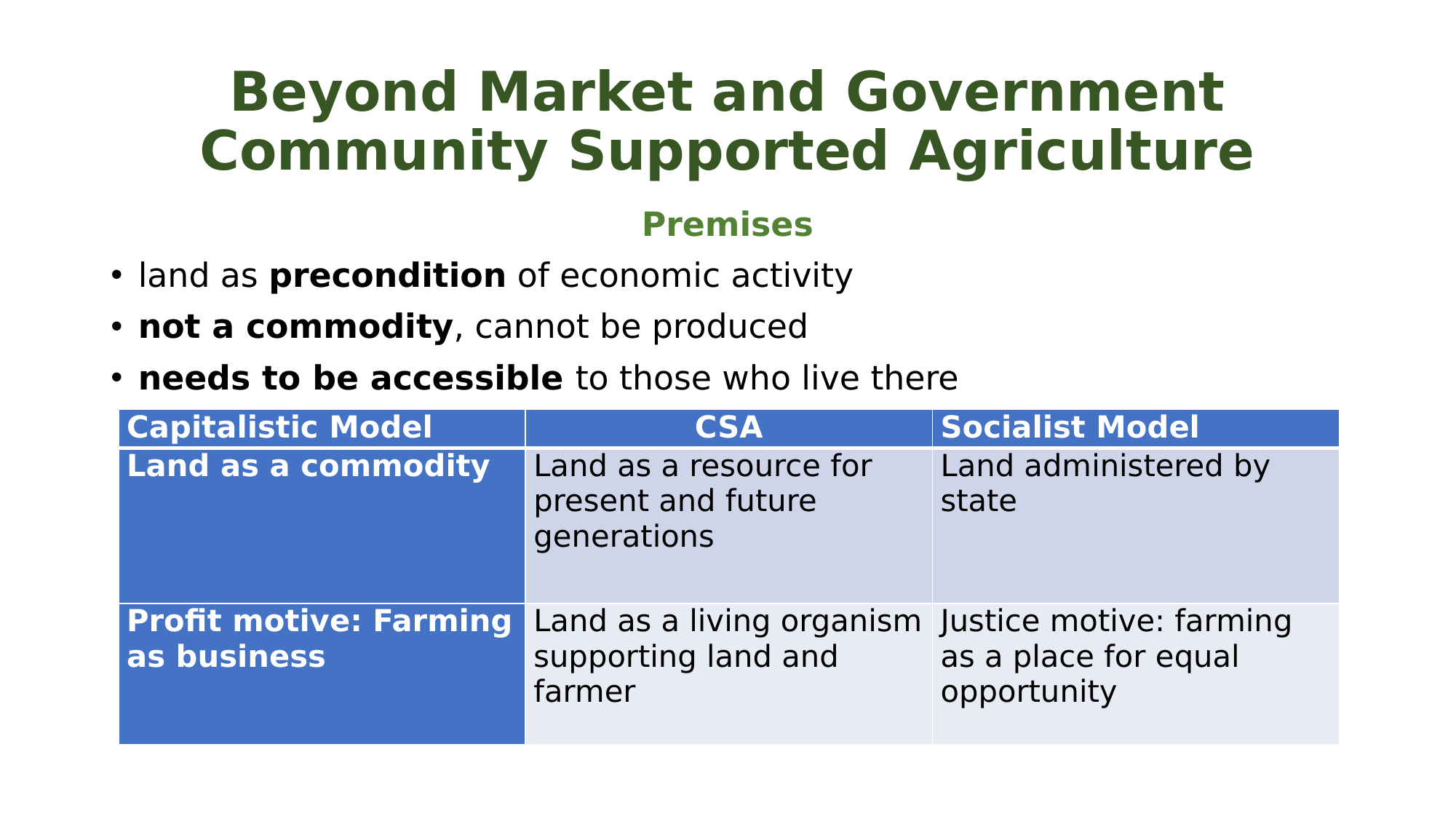

# Beyond Market and Government Community Supported Agriculture
Premises
land as precondition of economic activity
not a commodity, cannot be produced
needs to be accessible to those who live there

| Capitalistic Model | CSA | Socialist Model |
| --- | --- | --- |
| Land as a commodity | Land as a resource for present and future generations | Land administered by state |
| Profit motive: Farming as business | Land as a living organism supporting land and farmer | Justice motive: farming as a place for equal opportunity |